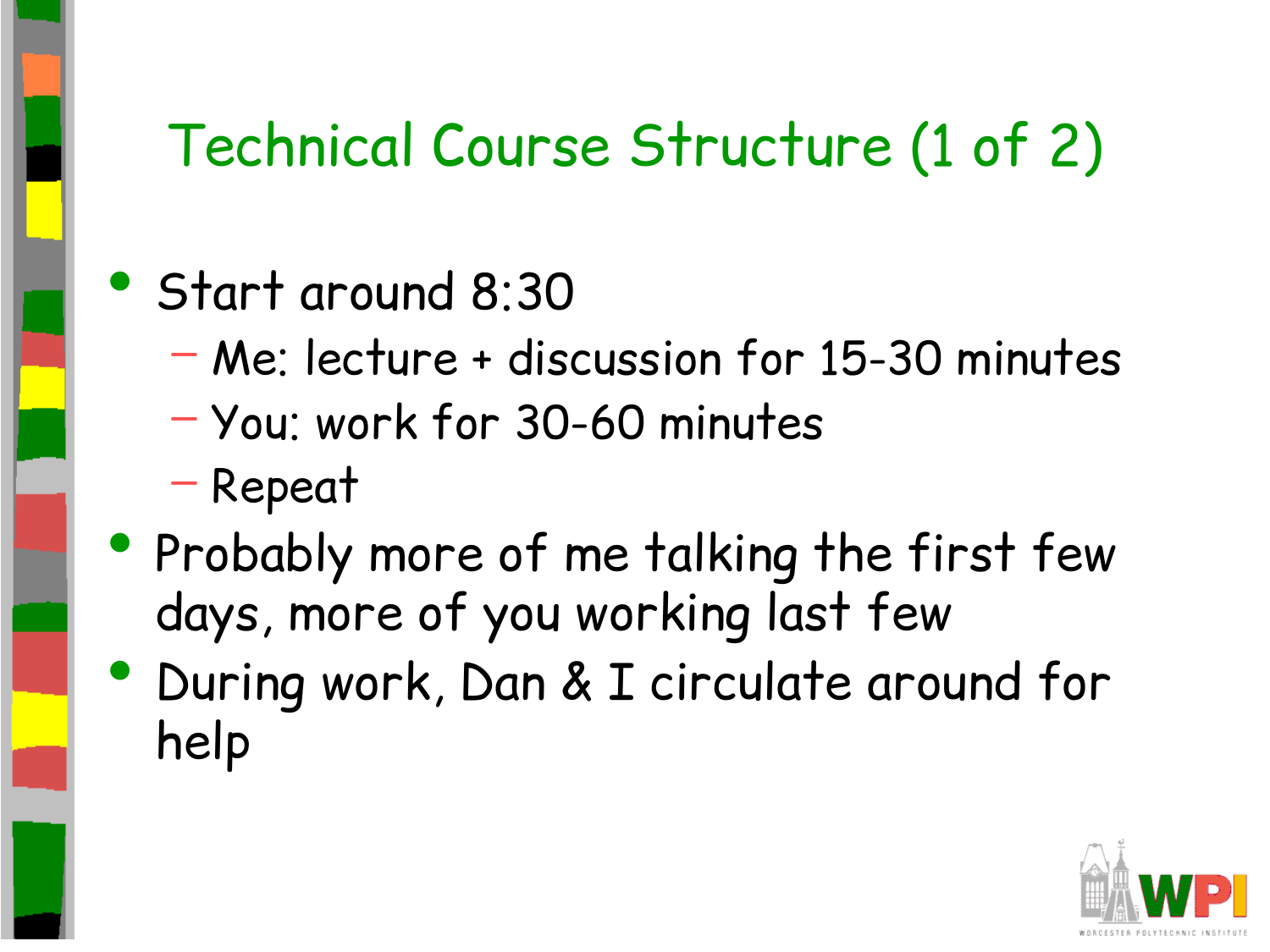

# Technical Course Structure (1 of 2)
Start around 8:30
Me: lecture + discussion for 15-30 minutes
You: work for 30-60 minutes
Repeat
Probably more of me talking the first few days, more of you working last few
During work, Dan & I circulate around for help